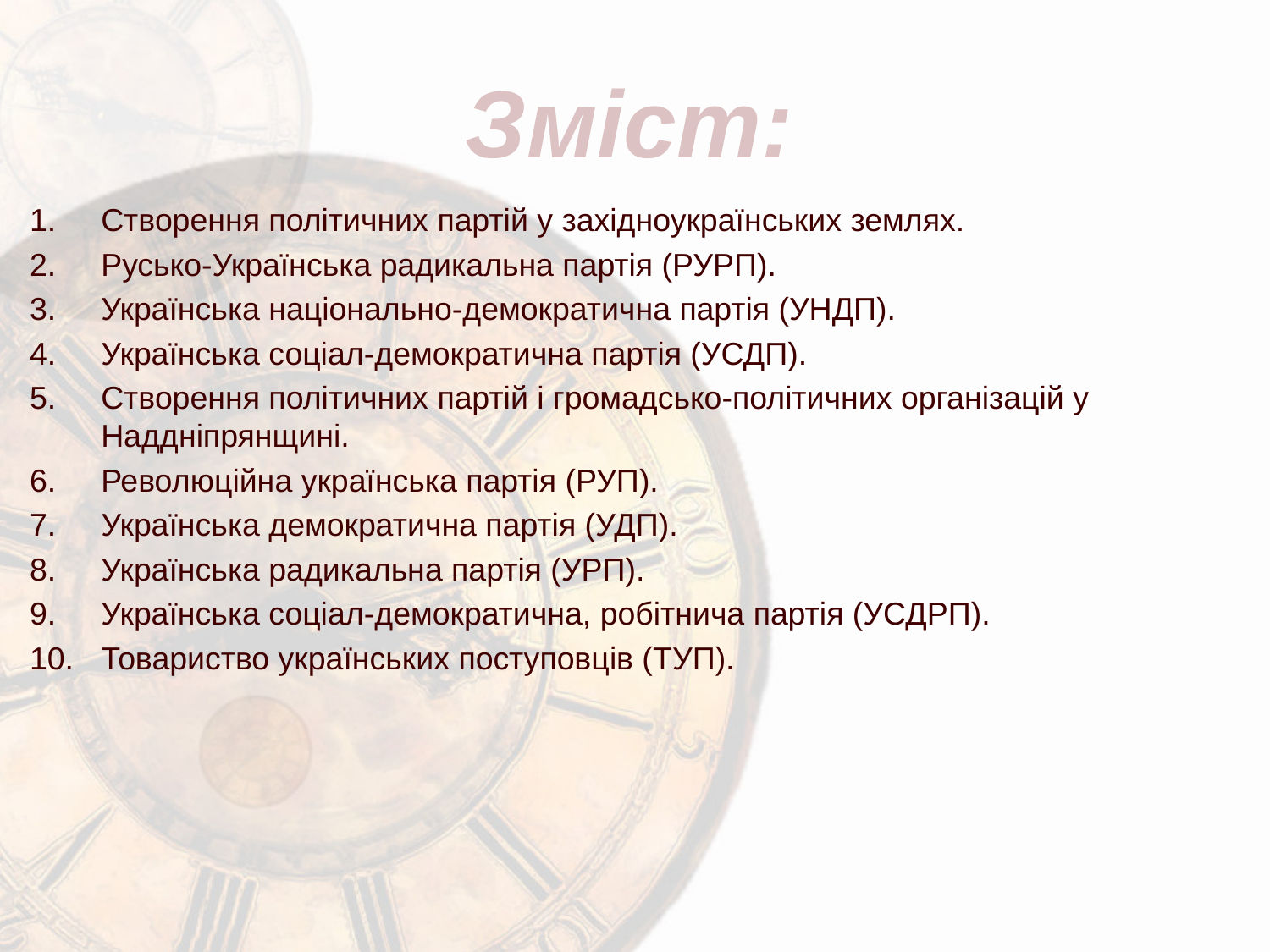

# Зміст:
Створення політичних партій у західноукраїнських землях.
Русько-Українська радикальна партія (РУРП).
Українська національно-демократична партія (УНДП).
Українська соціал-демократична партія (УСДП).
Створення політичних партій і громадсько-політичних організацій у Наддніпрянщині.
Революційна українська партія (РУП).
Українська демократична партія (УДП).
Українська радикальна партія (УРП).
Українська соціал-демократична, робітнича партія (УСДРП).
Товариство українських поступовців (ТУП).